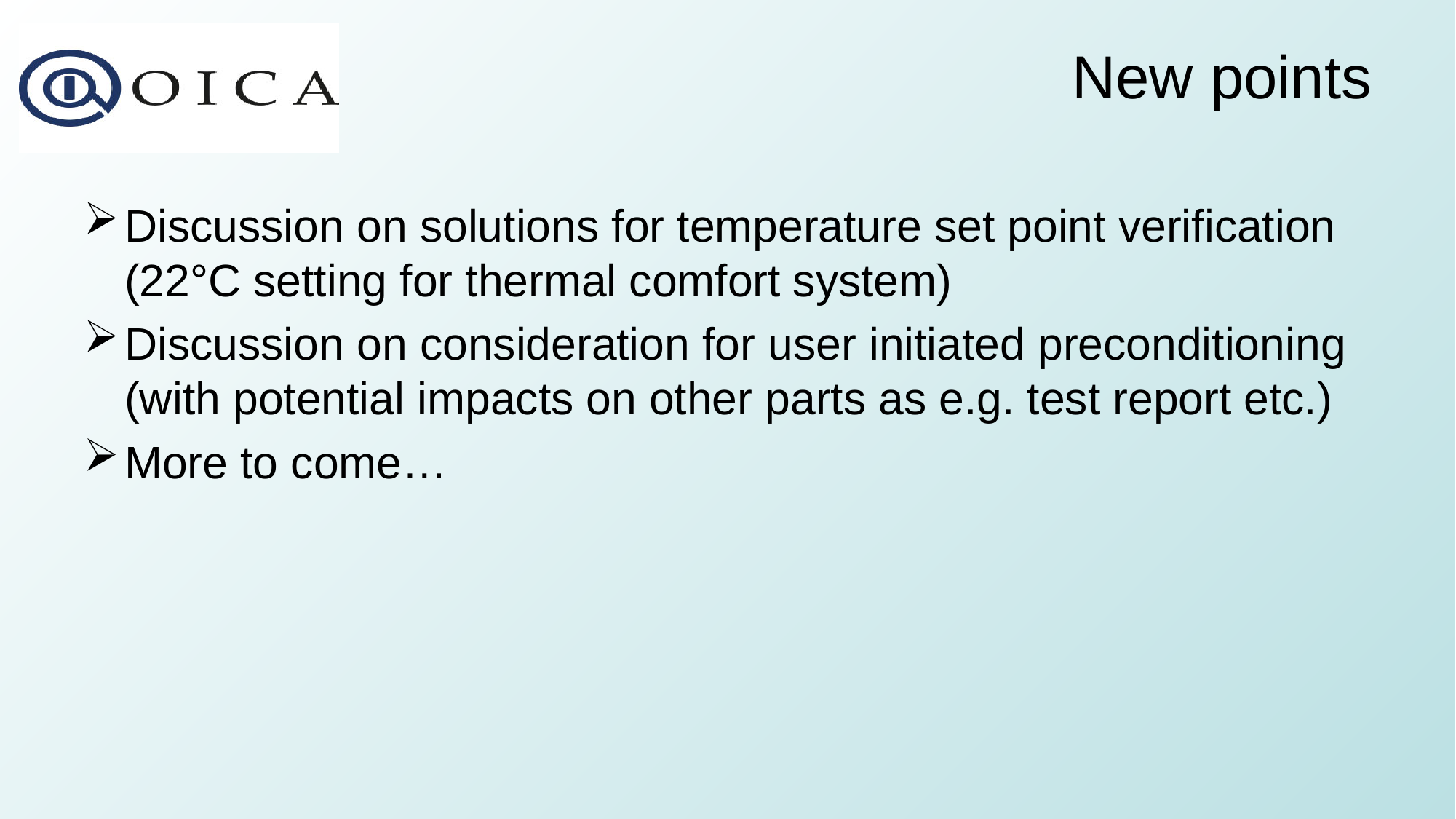

# New points
Discussion on solutions for temperature set point verification
(22°C setting for thermal comfort system)
Discussion on consideration for user initiated preconditioning
(with potential impacts on other parts as e.g. test report etc.)
More to come…